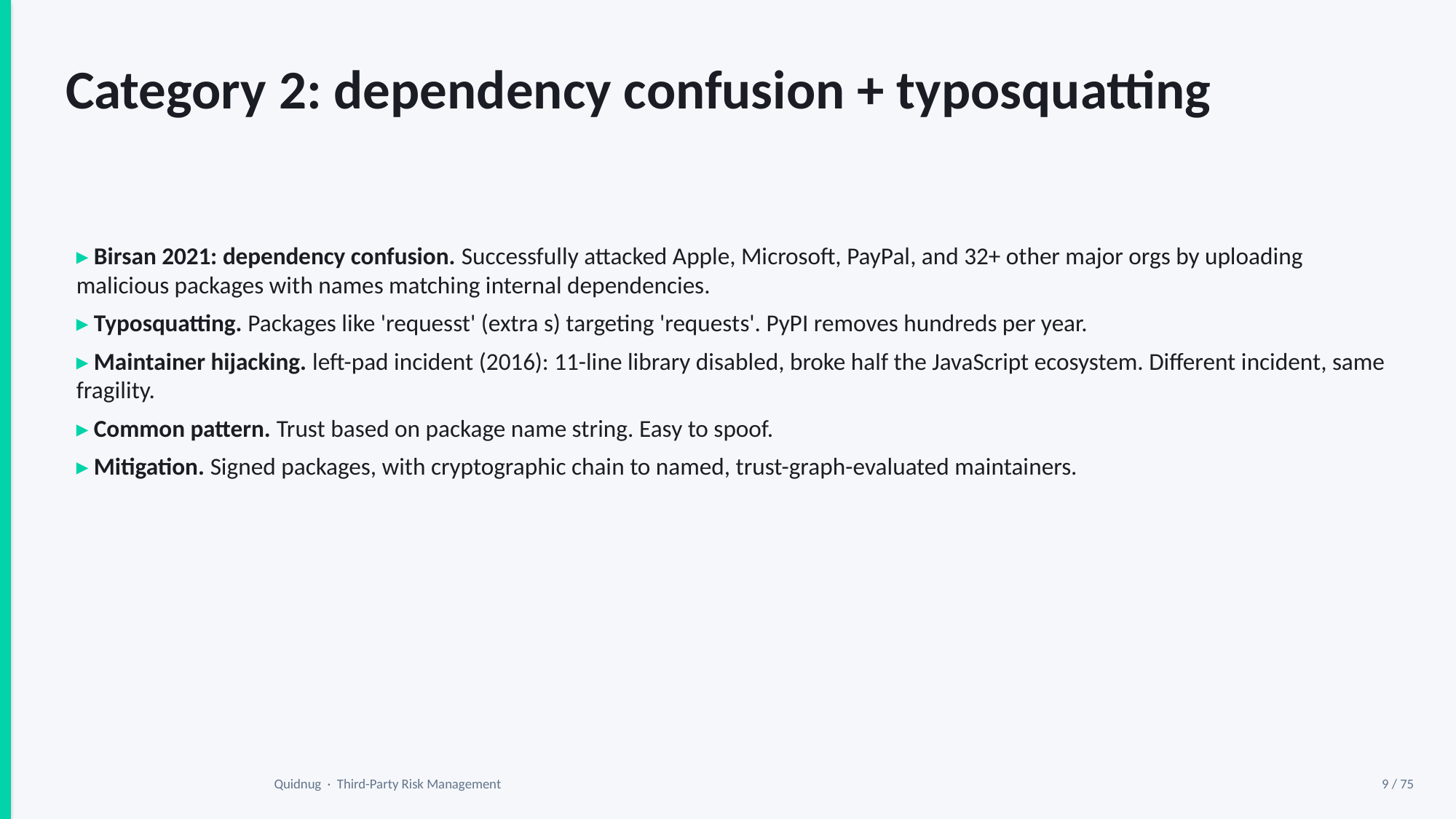

Category 2: dependency confusion + typosquatting
▸ Birsan 2021: dependency confusion. Successfully attacked Apple, Microsoft, PayPal, and 32+ other major orgs by uploading malicious packages with names matching internal dependencies.
▸ Typosquatting. Packages like 'requesst' (extra s) targeting 'requests'. PyPI removes hundreds per year.
▸ Maintainer hijacking. left-pad incident (2016): 11-line library disabled, broke half the JavaScript ecosystem. Different incident, same fragility.
▸ Common pattern. Trust based on package name string. Easy to spoof.
▸ Mitigation. Signed packages, with cryptographic chain to named, trust-graph-evaluated maintainers.
Quidnug  ·  Third-Party Risk Management
9 / 75